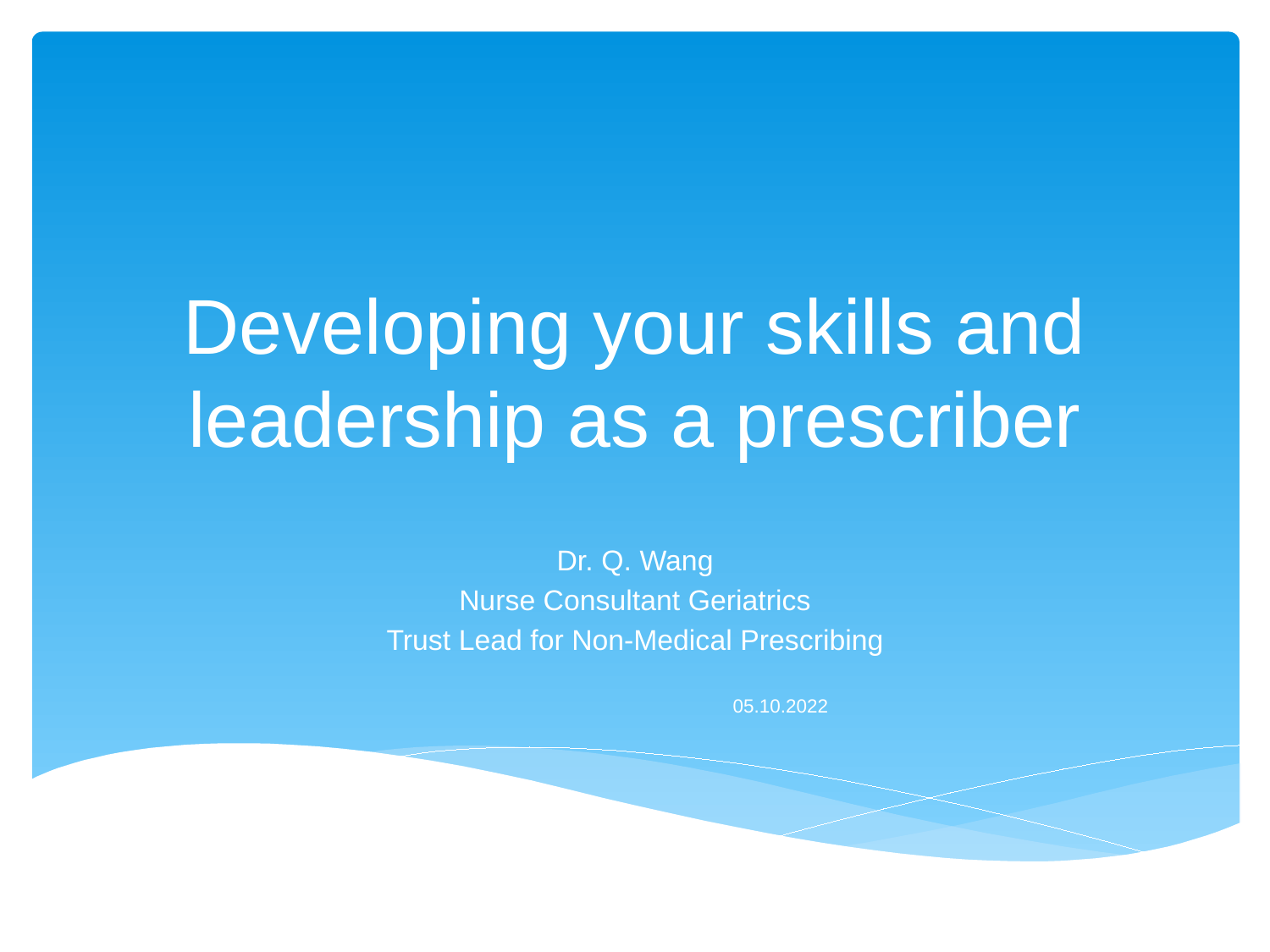

# Developing your skills and leadership as a prescriber
Dr. Q. Wang
Nurse Consultant Geriatrics
Trust Lead for Non-Medical Prescribing

                                                       05.10.2022